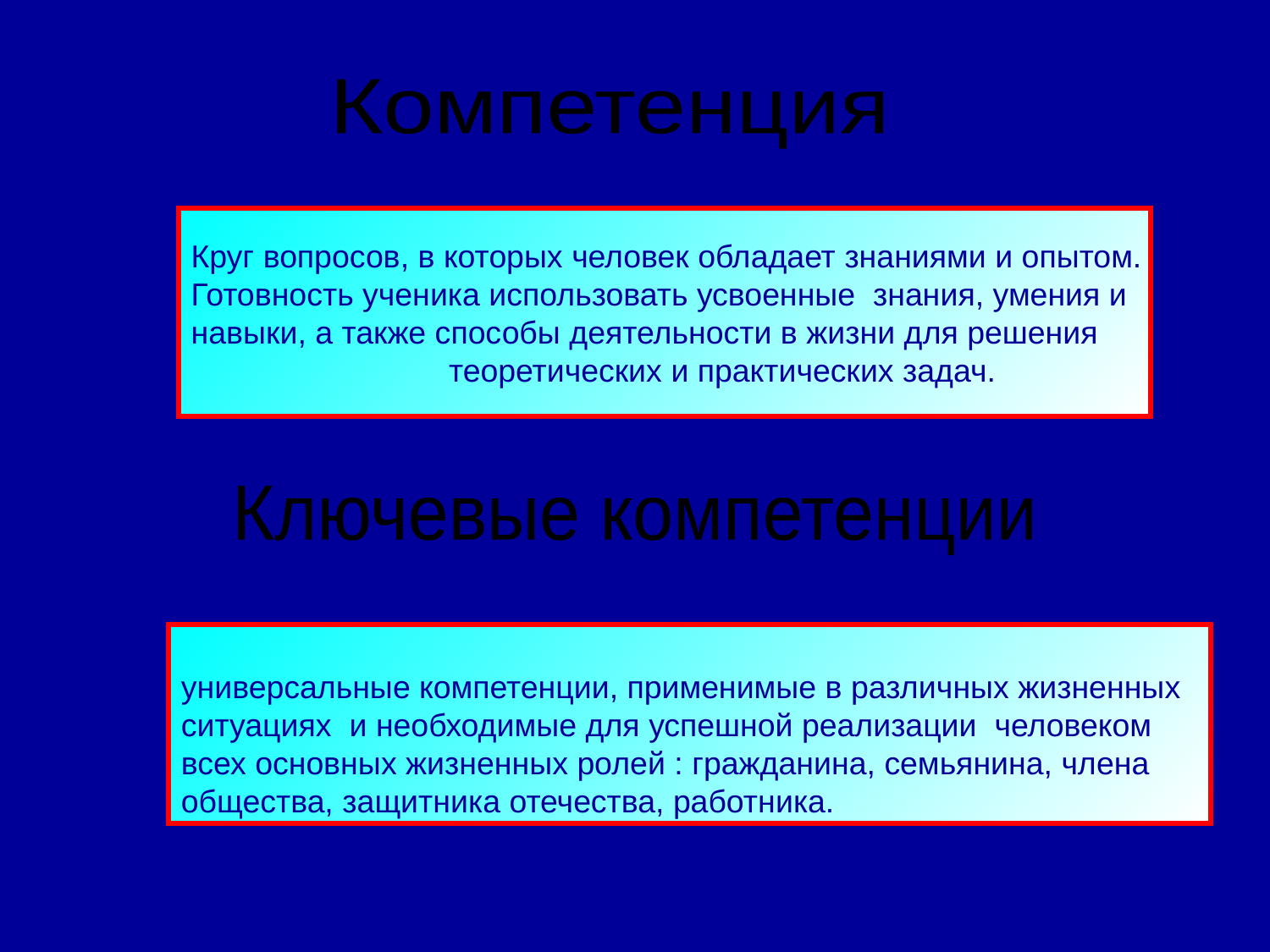

Компетенция

Круг вопросов, в которых человек обладает знаниями и опытом.
Готовность ученика использовать усвоенные  знания, умения и
навыки, а также способы деятельности в жизни для решения
                             теоретических и практических задач.

универсальные компетенции, применимые в различных жизненных
ситуациях  и необходимые для успешной реализации  человеком
всех основных жизненных ролей : гражданина, семьянина, члена
общества, защитника отечества, работника.
Ключевые компетенции